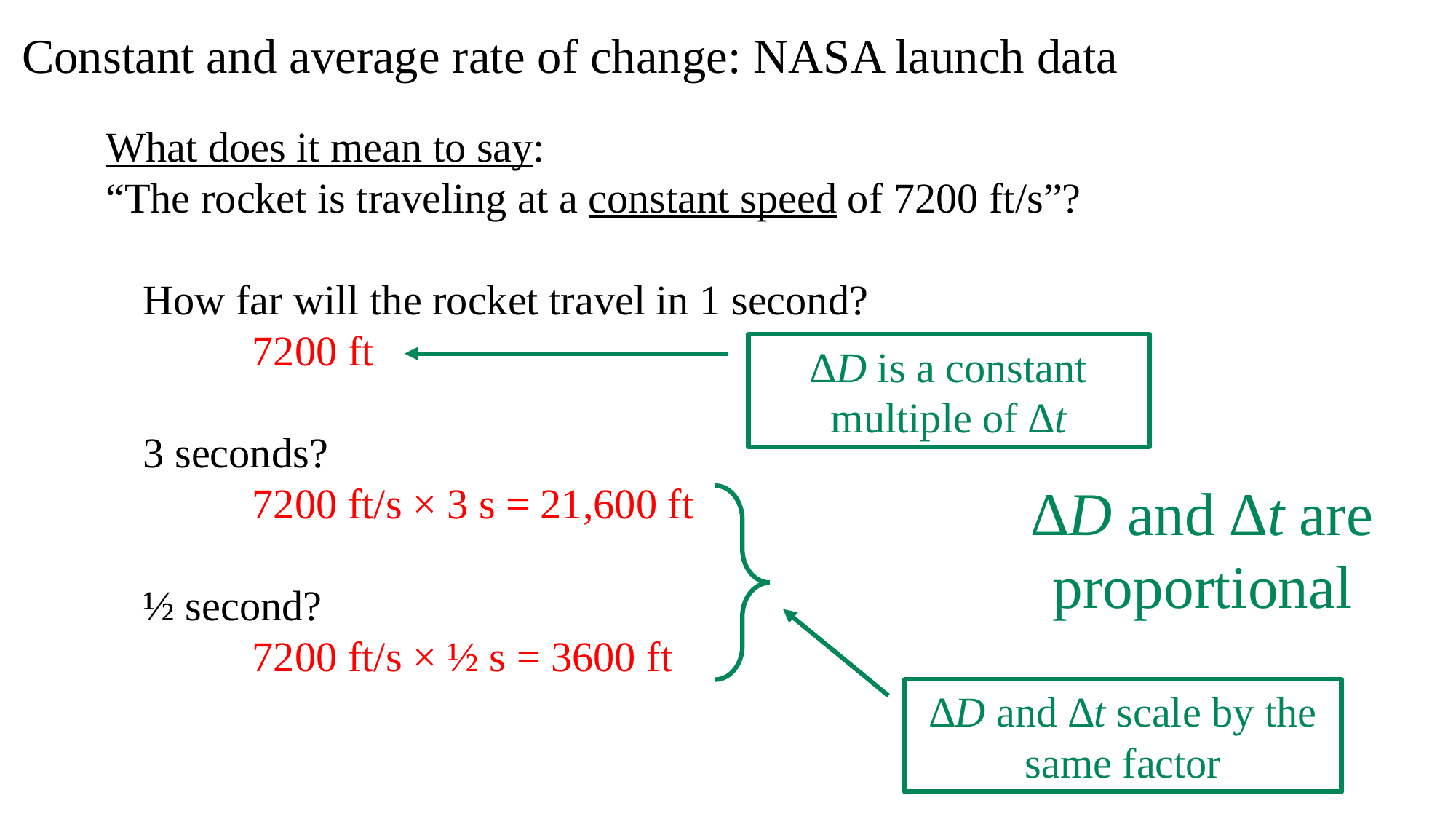

Constant and average rate of change: NASA launch data
What does it mean to say:
“The rocket is traveling at a constant speed of 7200 ft/s”?
How far will the rocket travel in 1 second?
	7200 ft

3 seconds?
	7200 ft/s × 3 s = 21,600 ft

½ second?
	7200 ft/s × ½ s = 3600 ft
∆D is a constant multiple of ∆t
∆D and ∆t are proportional

∆D and ∆t scale by the same factor